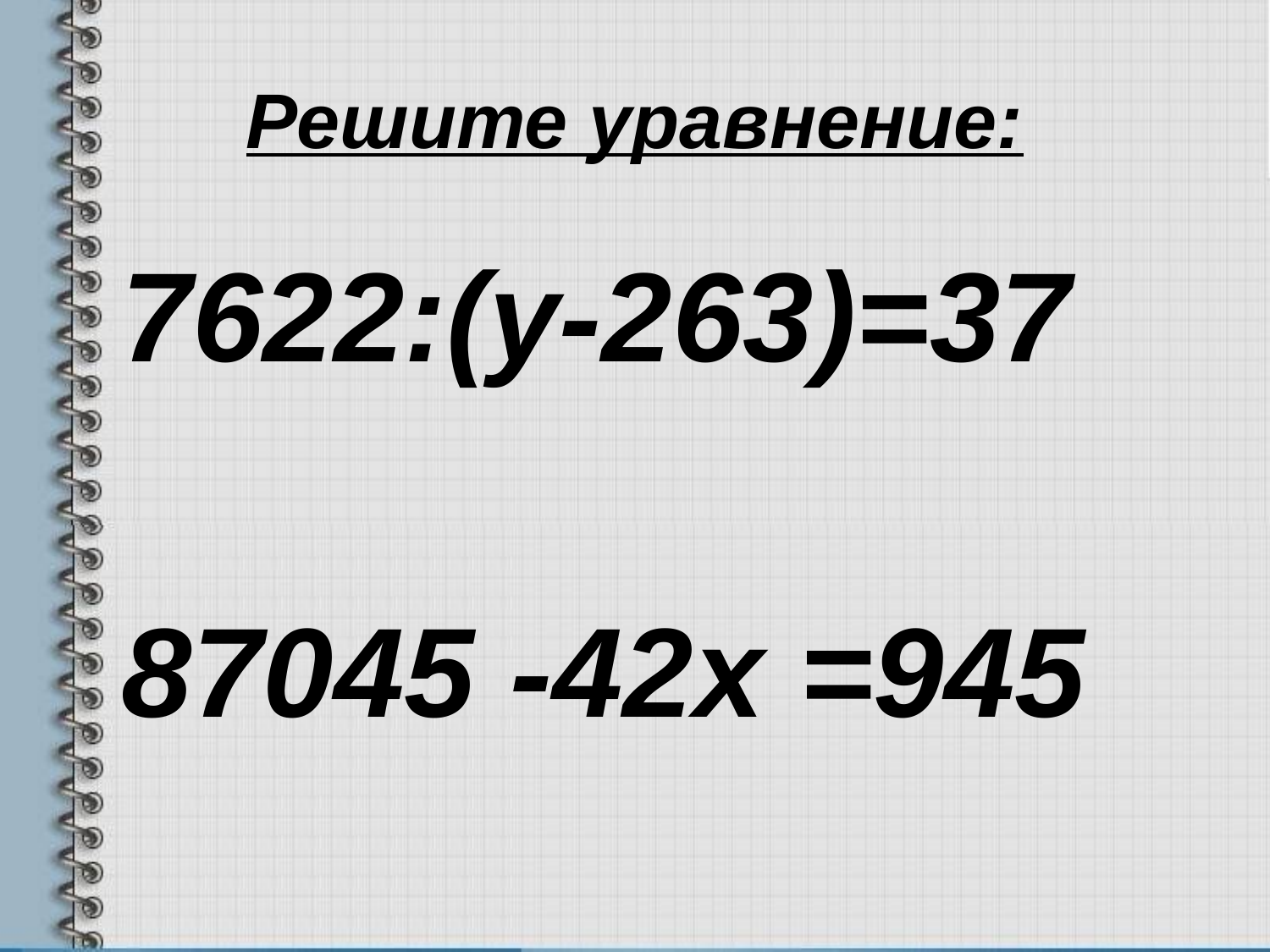

# Решите уравнение:
7622:(у-263)=37

87045 -42х =945